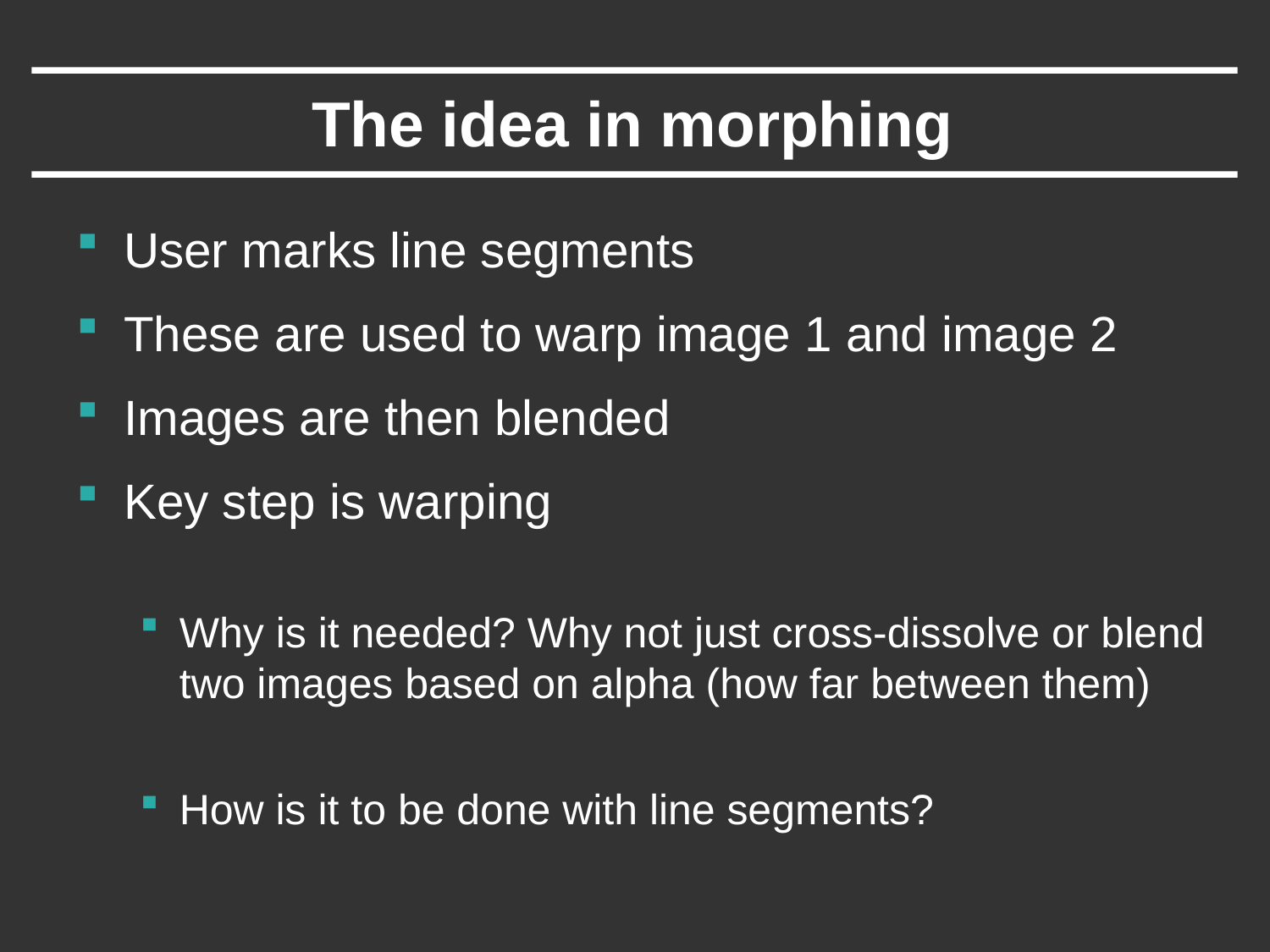

# The idea in morphing
User marks line segments
These are used to warp image 1 and image 2
Images are then blended
Key step is warping

Why is it needed? Why not just cross-dissolve or blend two images based on alpha (how far between them)

How is it to be done with line segments?